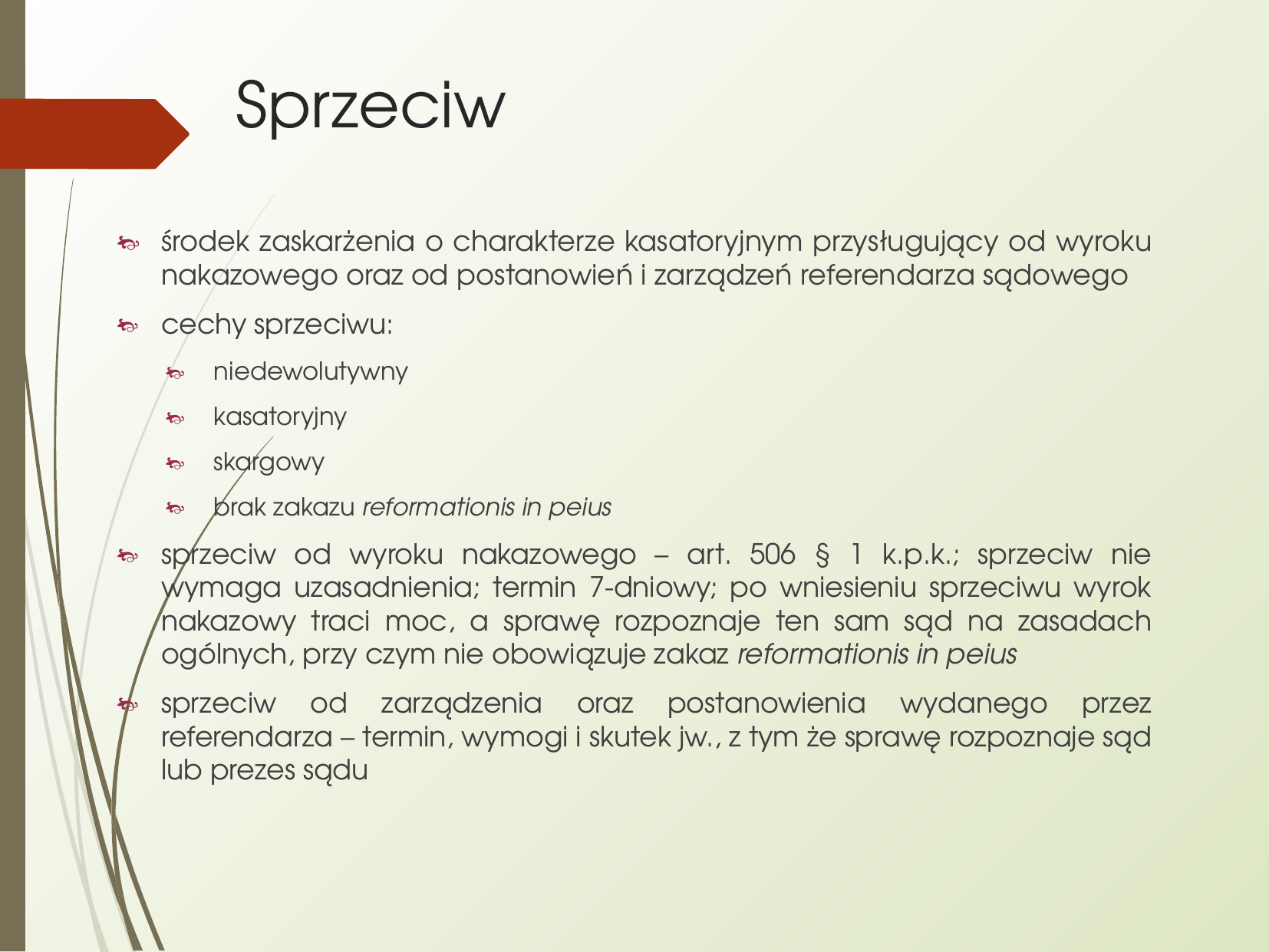

Sprzeciw
środek zaskarżenia o charakterze kasatoryjnym przysługujący od wyroku nakazowego oraz od postanowień i zarządzeń referendarza sądowego
cechy sprzeciwu:
niedewolutywny
kasatoryjny
skargowy
brak zakazu reformationis in peius
sprzeciw od wyroku nakazowego – art. 506 § 1 k.p.k.; sprzeciw nie wymaga uzasadnienia; termin 7-dniowy; po wniesieniu sprzeciwu wyrok nakazowy traci moc, a sprawę rozpoznaje ten sam sąd na zasadach ogólnych, przy czym nie obowiązuje zakaz reformationis in peius
sprzeciw od zarządzenia oraz postanowienia wydanego przez referendarza – termin, wymogi i skutek jw., z tym że sprawę rozpoznaje sąd lub prezes sądu